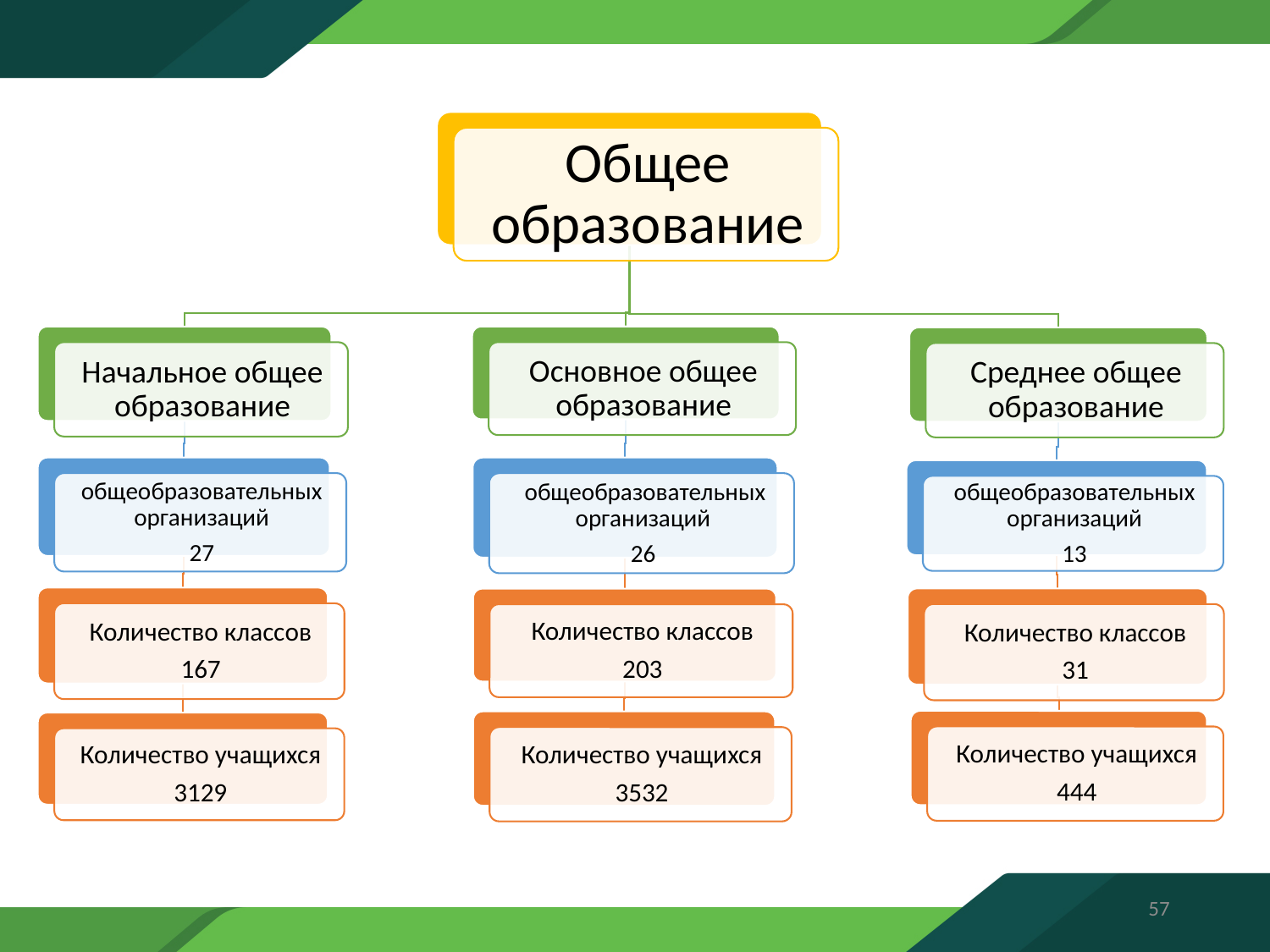

Общее образование
Начальное общее образование
общеобразовательных организаций
27
Количество классов
167
Количество учащихся
3129
Среднее общее образование
общеобразовательных организаций
13
Количество классов
31
Количество учащихся
444
Основное общее образование
 общеобразовательных организаций
26
Количество классов
203
Количество учащихся
3532
57